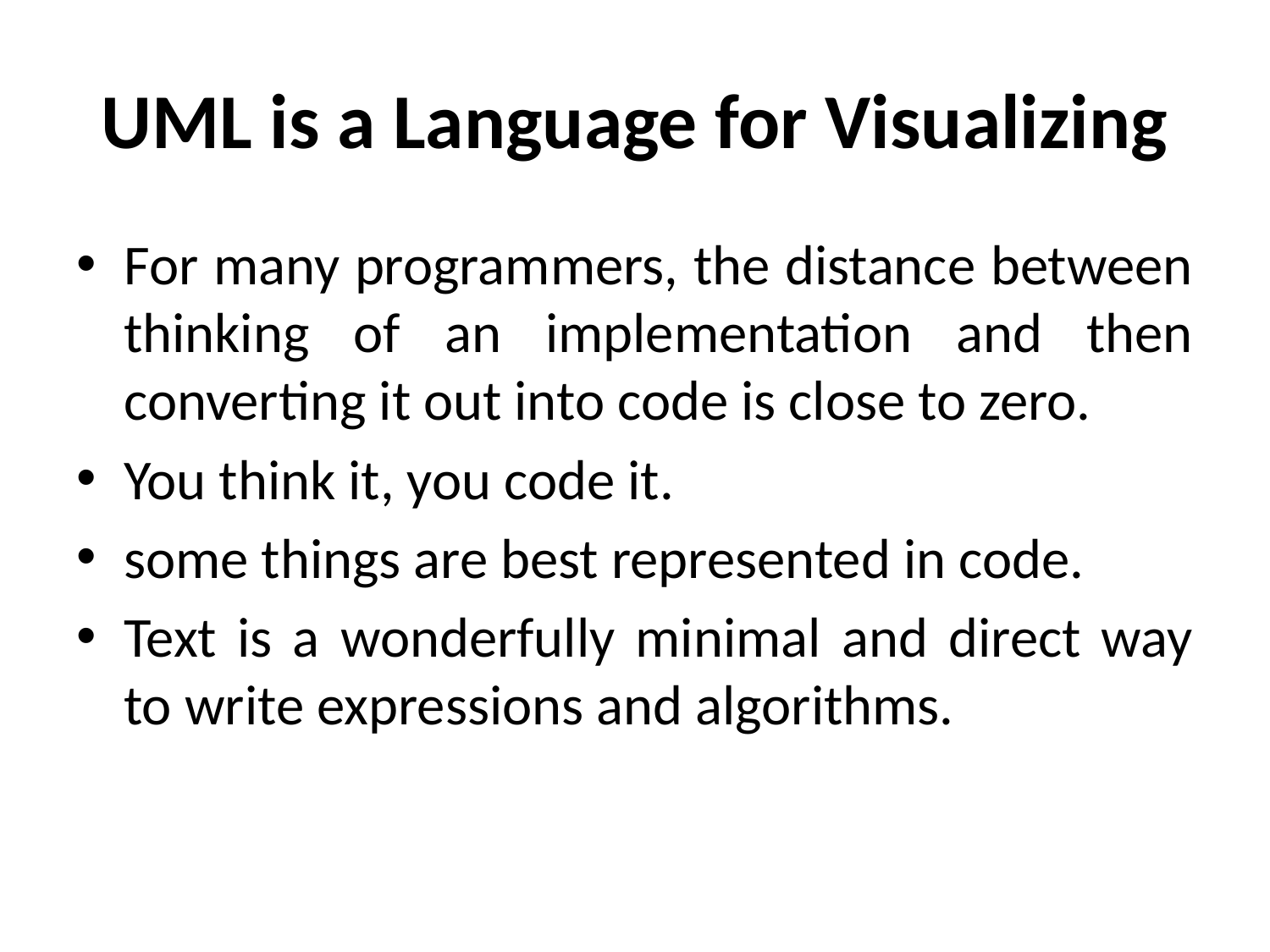

# UML is a Language for Visualizing
For many programmers, the distance between thinking of an implementation and then converting it out into code is close to zero.
You think it, you code it.
some things are best represented in code.
Text is a wonderfully minimal and direct way to write expressions and algorithms.